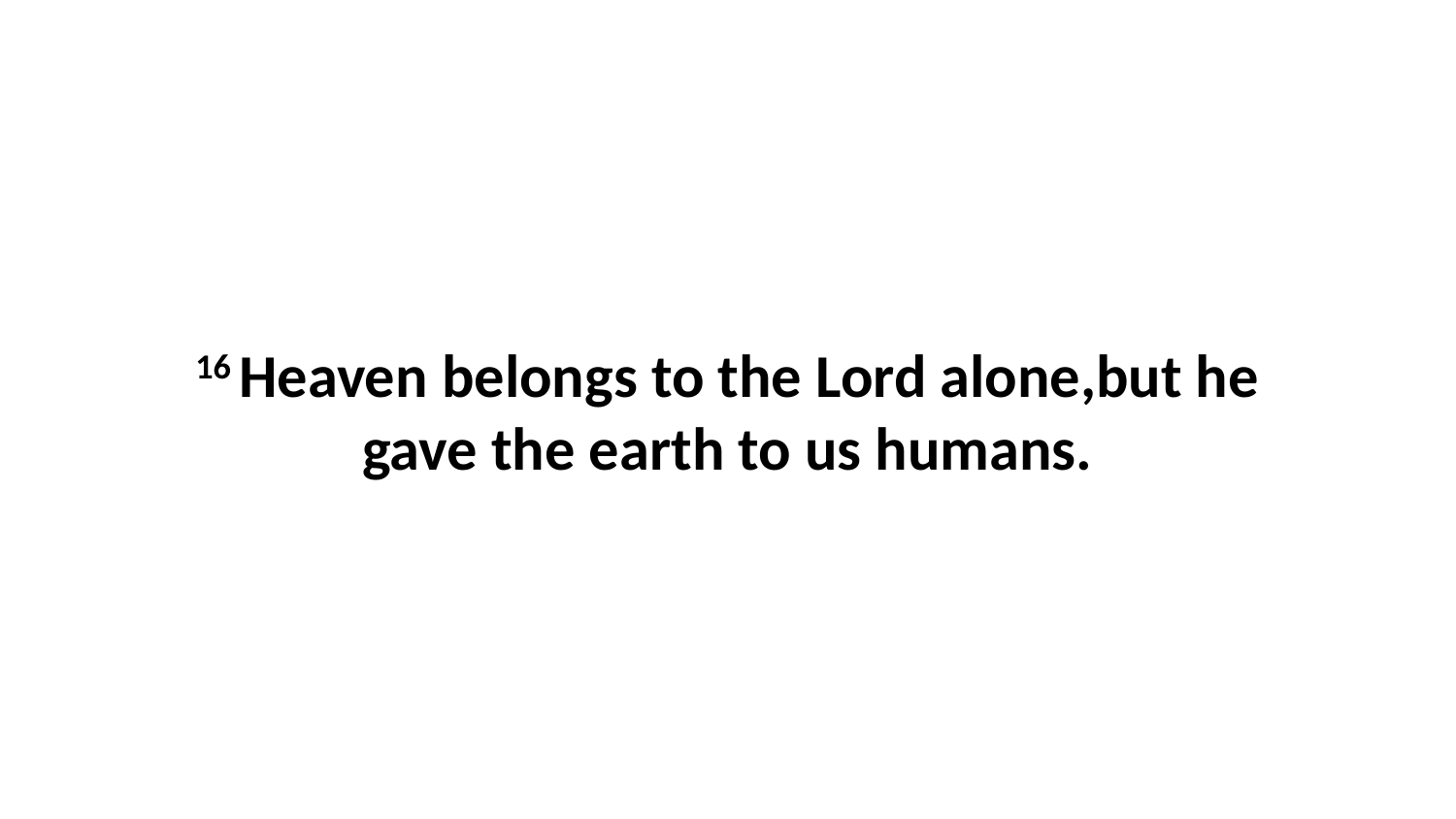

16 Heaven belongs to the Lord alone,but he gave the earth to us humans.